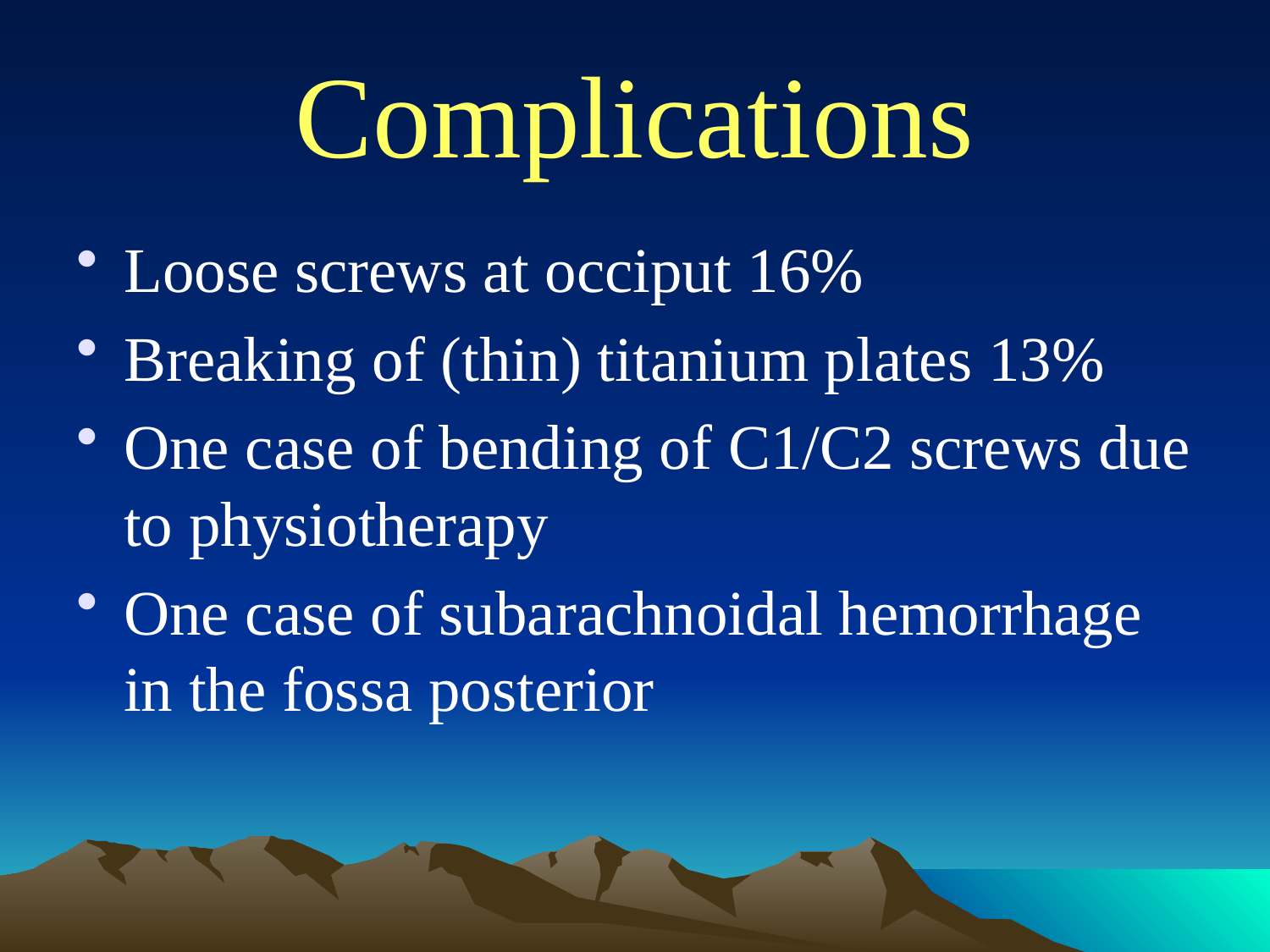

# Complications
Loose screws at occiput 16%
Breaking of (thin) titanium plates 13%
One case of bending of C1/C2 screws due to physiotherapy
One case of subarachnoidal hemorrhage in the fossa posterior